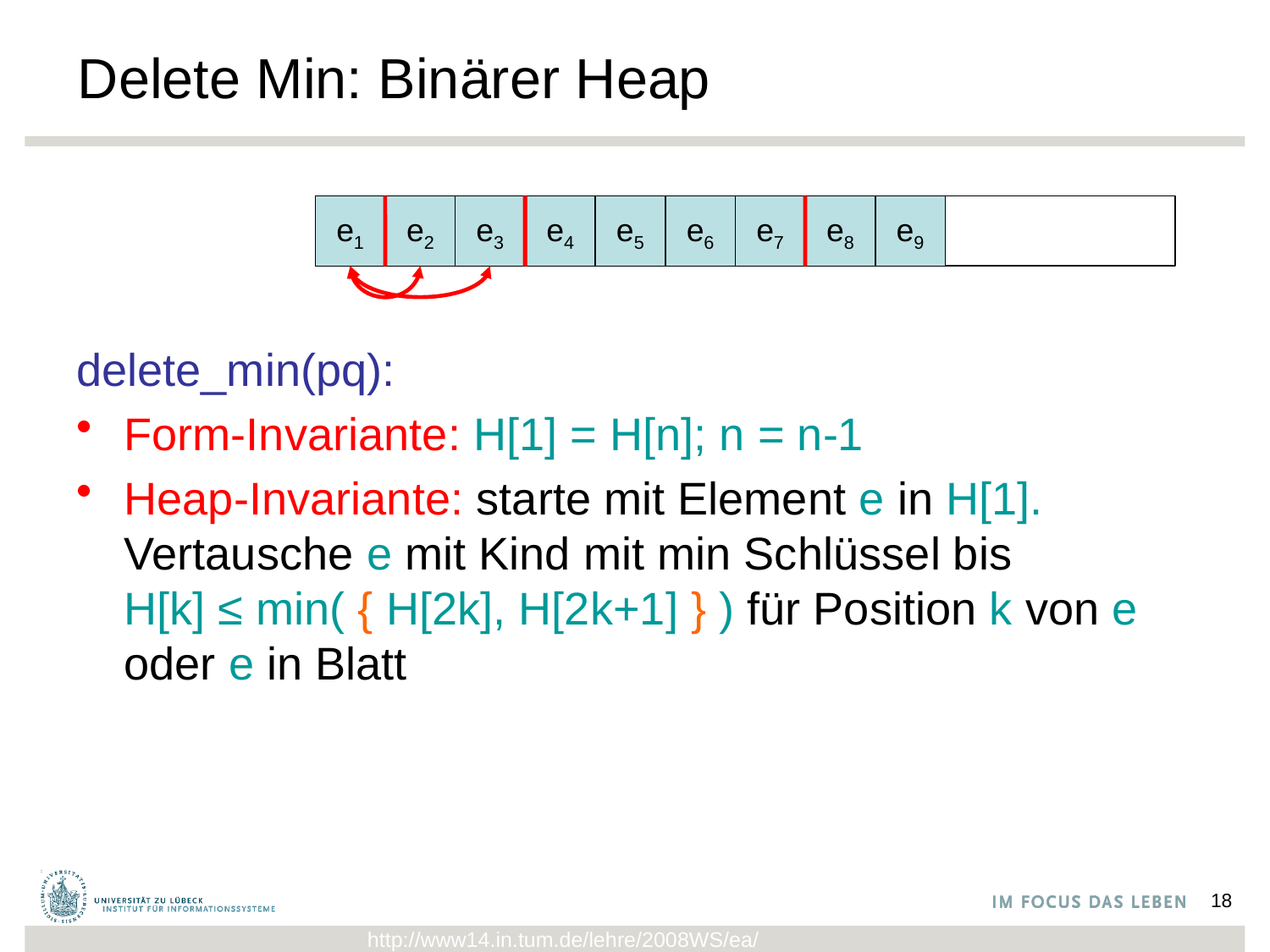

# Delete Min: Binärer Heap
e1

e2
e3
e3

e4
e5
e6
e7

e8

e9

delete_min(pq):
Form-Invariante: H[1] = H[n]; n = n-1
Heap-Invariante: starte mit Element e in H[1].
Vertausche e mit Kind mit min Schlüssel bis
H[k] ≤ min( { H[2k], H[2k+1] } ) für Position k von e
oder e in Blatt
18
http://www14.in.tum.de/lehre/2008WS/ea/index.html.de